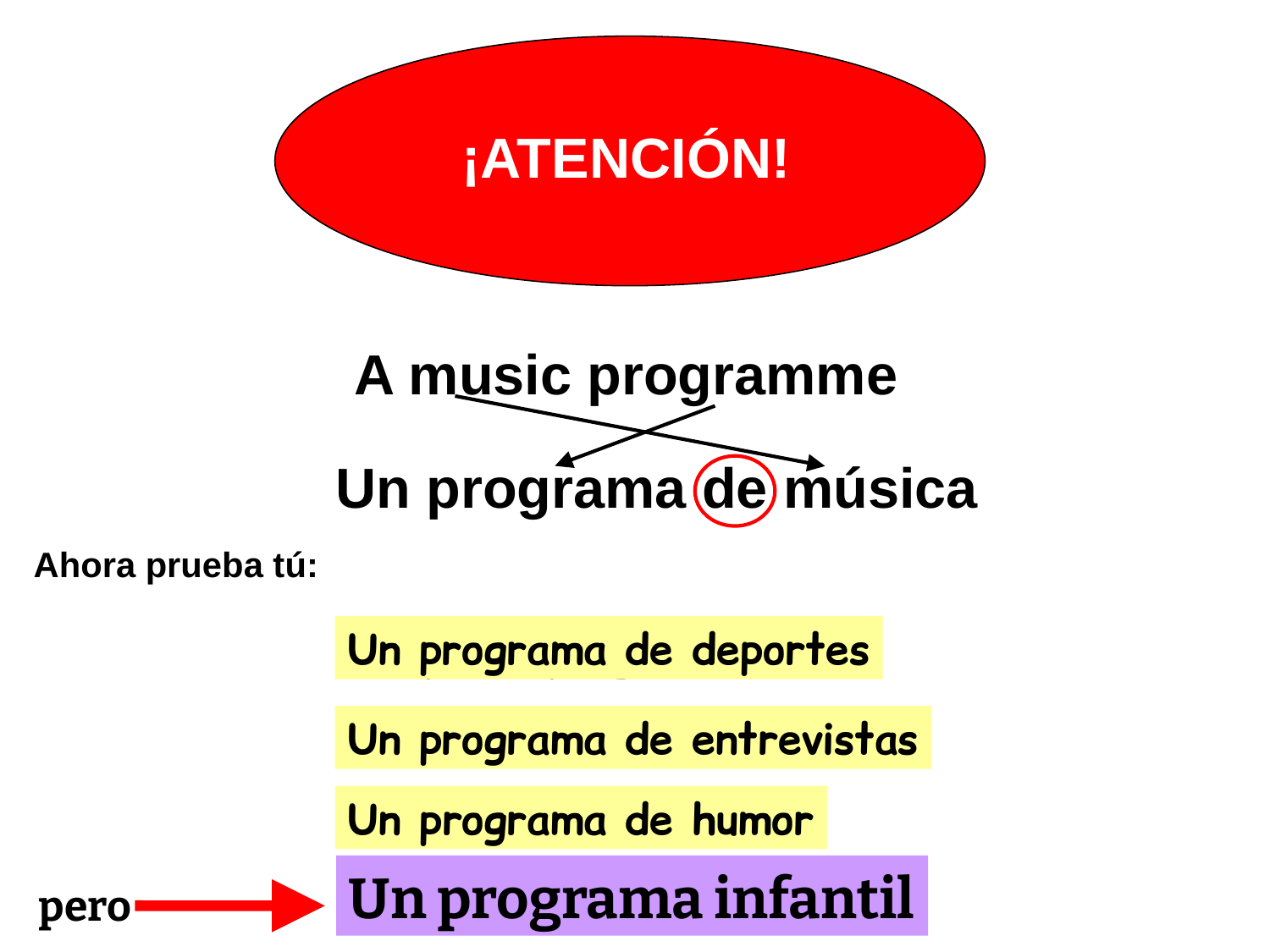

¡ATENCIÓN!
A music programme

Un programa de música

Ahora prueba tú:
Un programa de deportes
A sports programme
Un programa de entrevistas
A chat show
Un programa de humor
A sit com
Un programa infantil
A children’s programme
pero